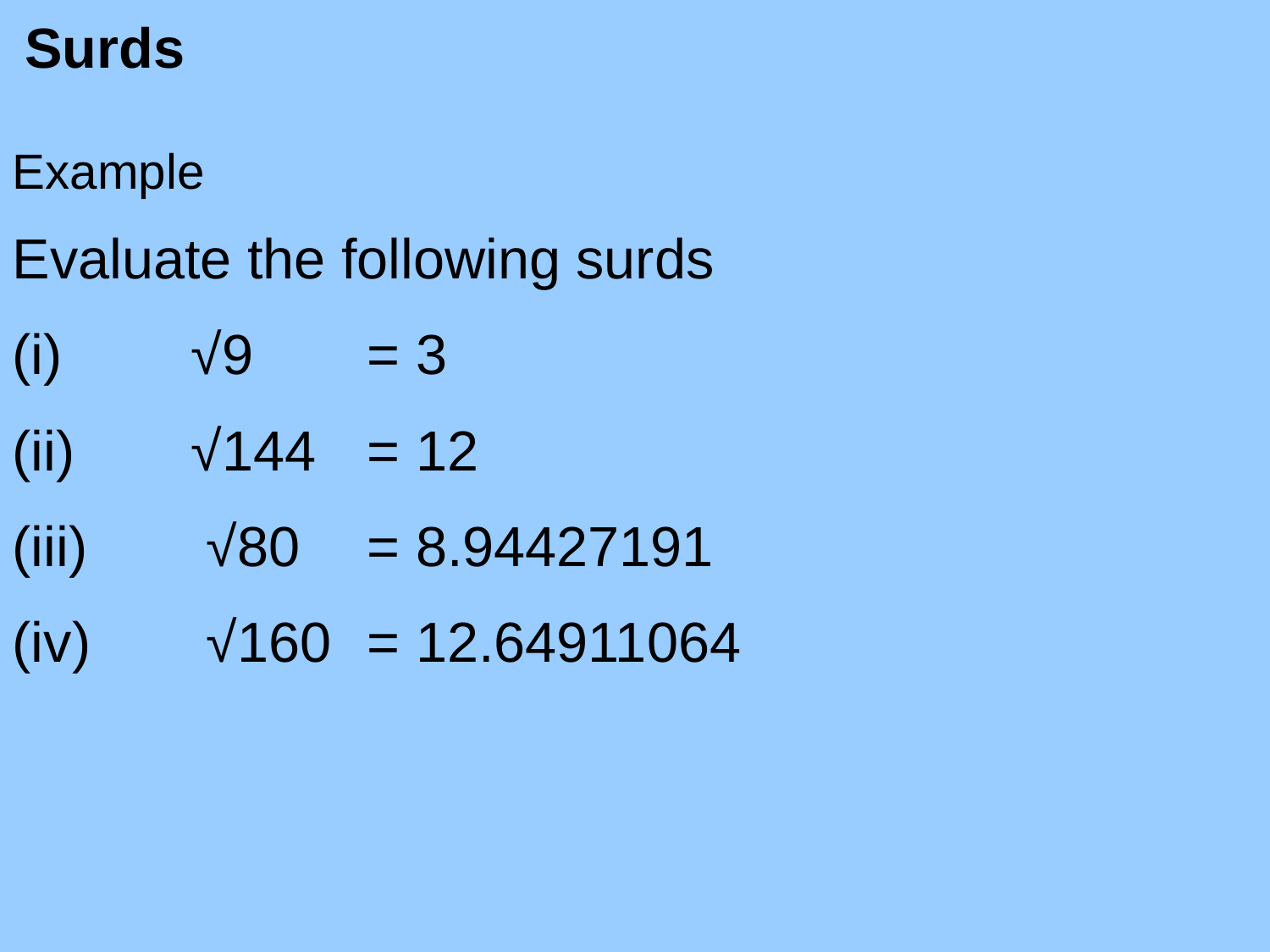

Surds
Example
Evaluate the following surds
(i)		√9
(ii)	√144
(iii)	 √80
(iv)	 √160

= 3
= 12
= 8.94427191
= 12.64911064